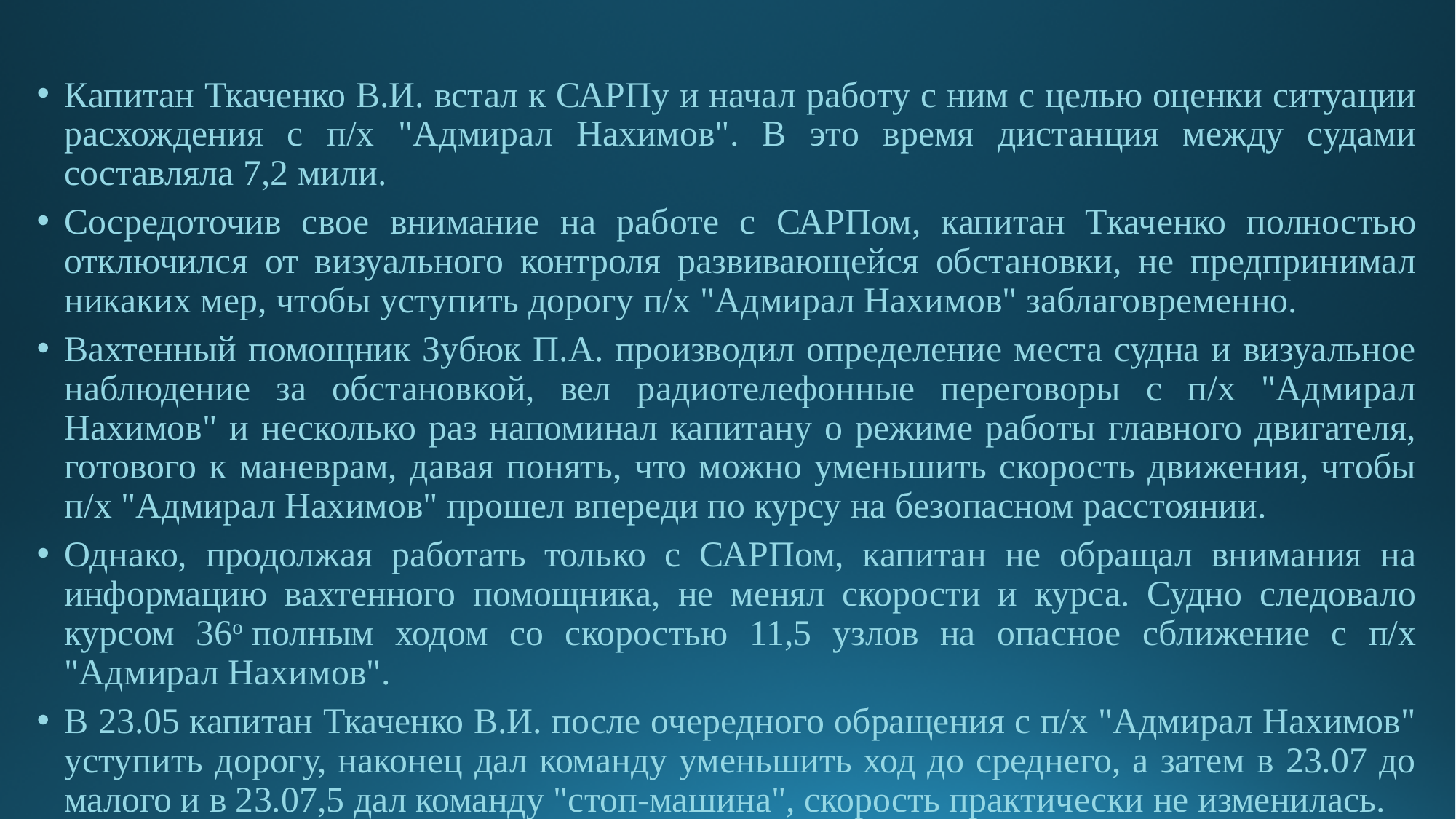

Капитан Ткаченко В.И. встал к САРПу и начал работу с ним с целью оценки ситуации расхождения с п/х "Адмирал Нахимов". В это время дистанция между судами составляла 7,2 мили.
Сосредоточив свое внимание на работе с САРПом, капитан Ткаченко полностью отключился от визуального контроля развивающейся обстановки, не предпринимал никаких мер, чтобы уступить дорогу п/х "Адмирал Нахимов" заблаговременно.
Вахтенный помощник Зубюк П.А. производил определение места судна и визуальное наблюдение за обстановкой, вел радиотелефонные переговоры с п/х "Адмирал Нахимов" и несколько раз напоминал капитану о режиме работы главного двигателя, готового к маневрам, давая понять, что можно уменьшить скорость движения, чтобы п/х "Адмирал Нахимов" прошел впереди по курсу на безопасном расстоянии.
Однако, продолжая работать только с САРПом, капитан не обращал внимания на информацию вахтенного помощника, не менял скорости и курса. Судно следовало курсом 36о полным ходом со скоростью 11,5 узлов на опасное сближение с п/х "Адмирал Нахимов".
В 23.05 капитан Ткаченко В.И. после очередного обращения с п/х "Адмирал Нахимов" уступить дорогу, наконец дал команду уменьшить ход до среднего, а затем в 23.07 до малого и в 23.07,5 дал команду "стоп-машина", скорость практически не изменилась.